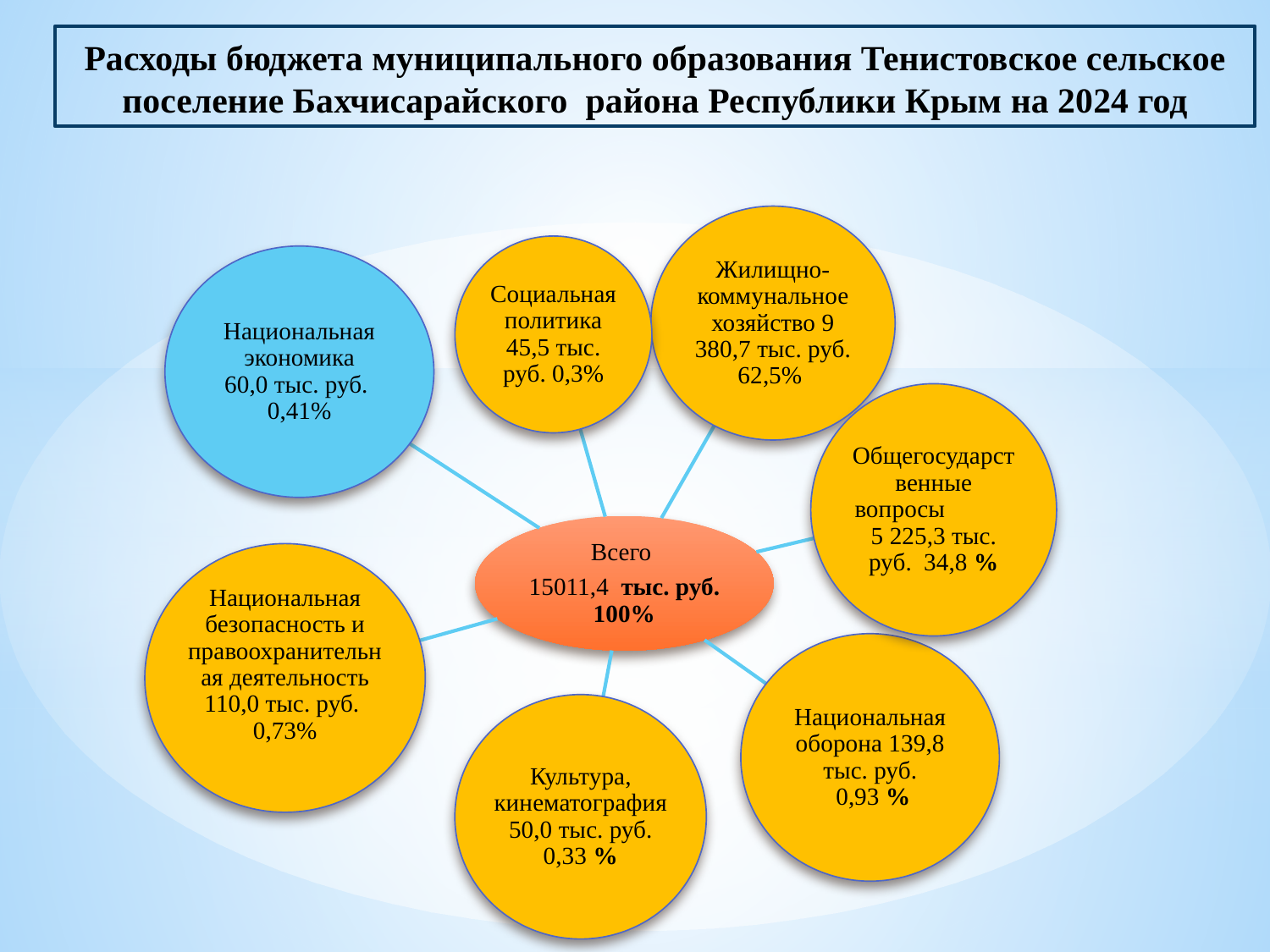

# Расходы бюджета муниципального образования Тенистовское сельское поселение Бахчисарайского  района Республики Крым на 2024 год
Всего
15011,4  тыс. руб. 100%

Национальная экономика
60,0 тыс. руб.
0,41%

Национальная оборона 139,8 тыс. руб.
 0,93 %

Жилищно-коммунальное хозяйство 9 380,7 тыс. руб. 62,5%

Общегосударственные вопросы            5 225,3 тыс. руб.  34,8 %

Культура, кинематография 50,0 тыс. руб.
0,33 %

Национальная безопасность и правоохранительная деятельность 110,0 тыс. руб.  0,73%

Социальная политика 45,5 тыс. руб. 0,3%